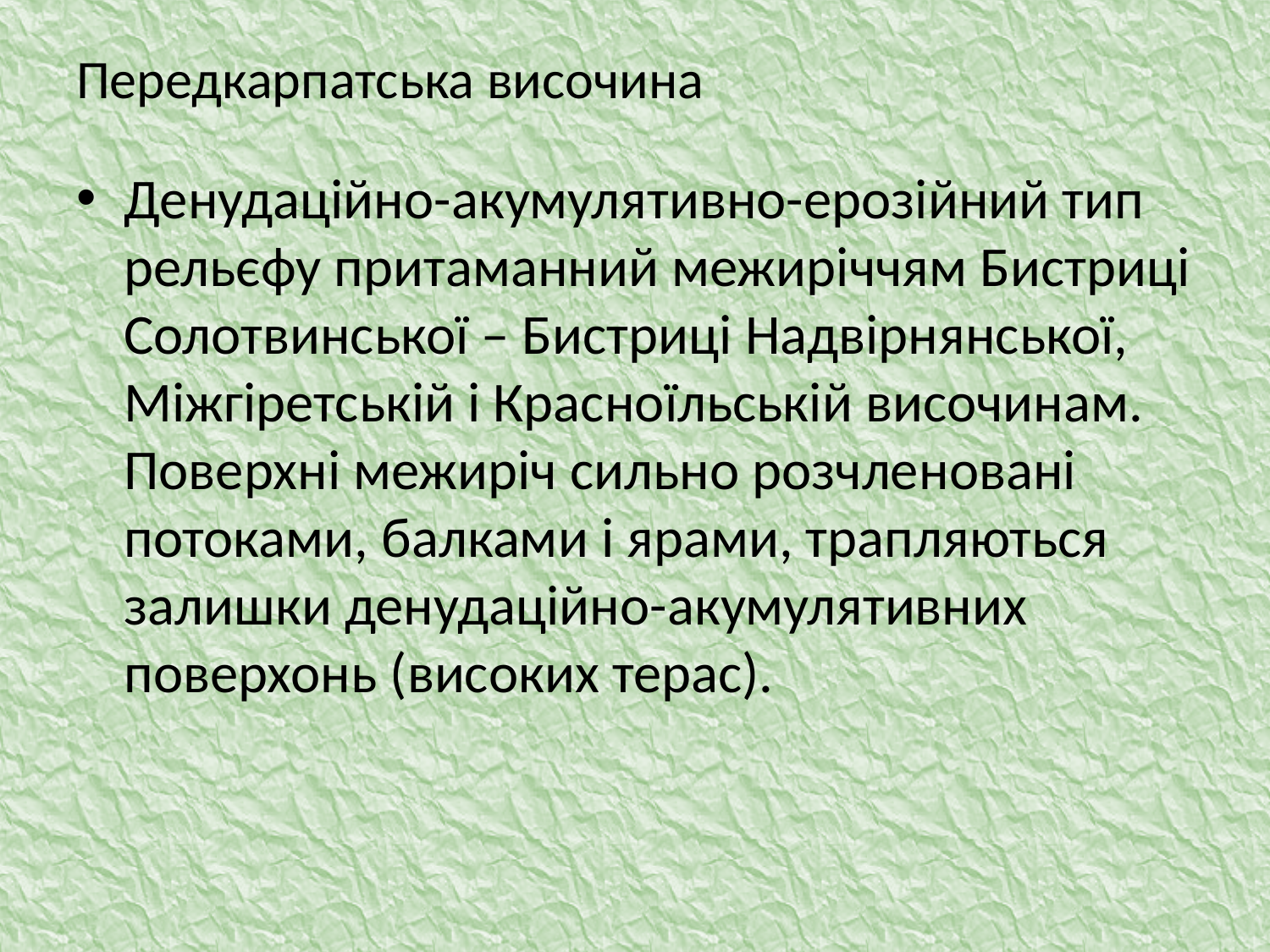

# Передкарпатська височина
Денудаційно-акумулятивно-ерозійний тип рельєфу притаманний межиріччям Бистриці Солотвинської – Бистриці Надвірнянської, Міжгіретській і Красноїльській височинам. Поверхні межиріч сильно розчленовані потоками, балками і ярами, трапляються залишки денудаційно-акумулятивних поверхонь (високих терас).